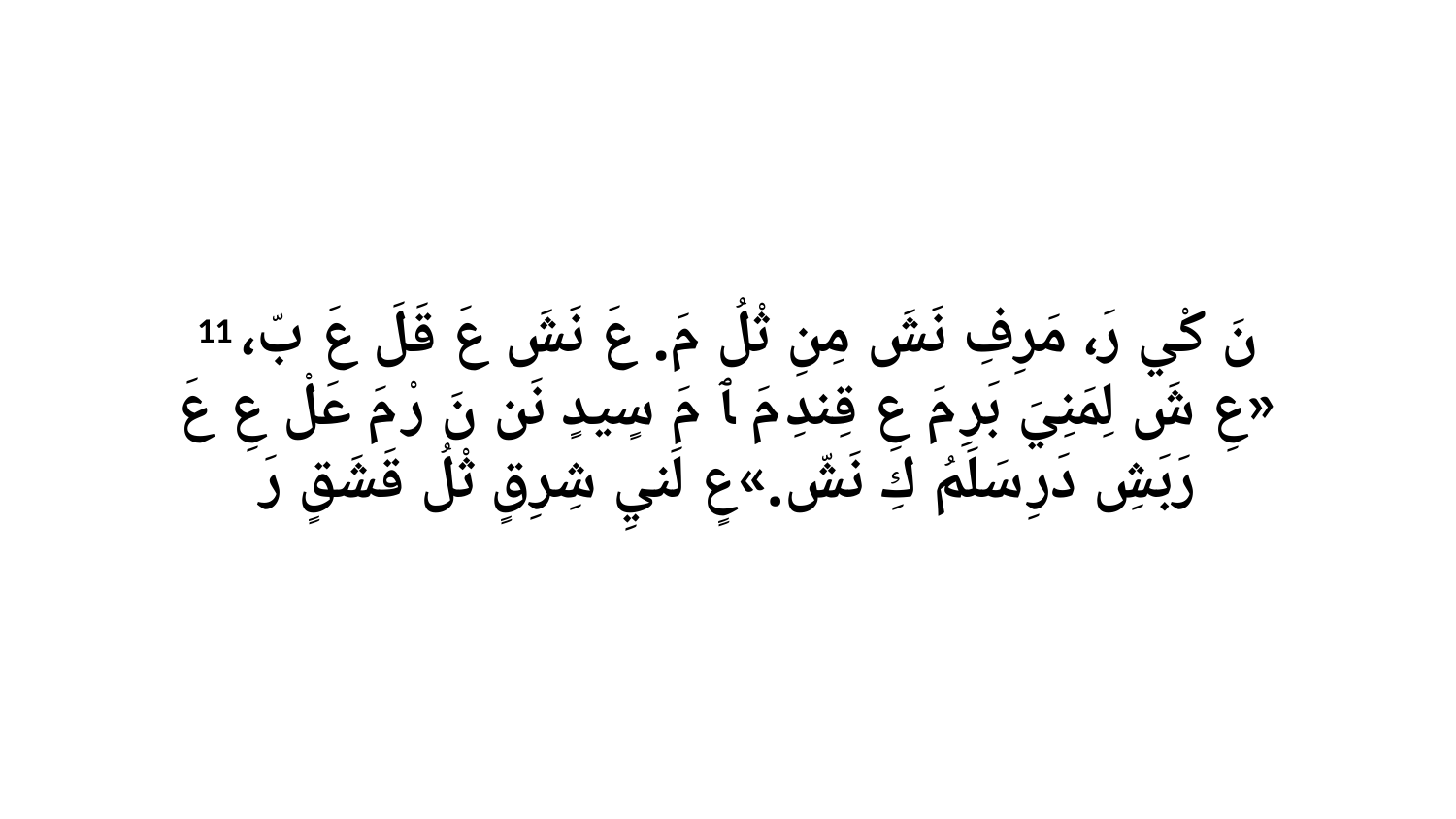

11 نَ كْي رَ، مَرِفِ نَشَ مِنِ ثْلُ مَ. عَ نَشَ عَ قَلَ عَ بّ، «عِ شَ لِمَنِيَ بَرِ مَ عِ قِندِ مَ ﭑ مَ سٍيدٍ نَن نَ رْ مَ عَلْ عِ عَ رَبَشِ دَرِ سَلَمُ كِ نَشّ.»عٍ لَنيِ شِرِقٍ ثْلُ قَشَقٍ رَ